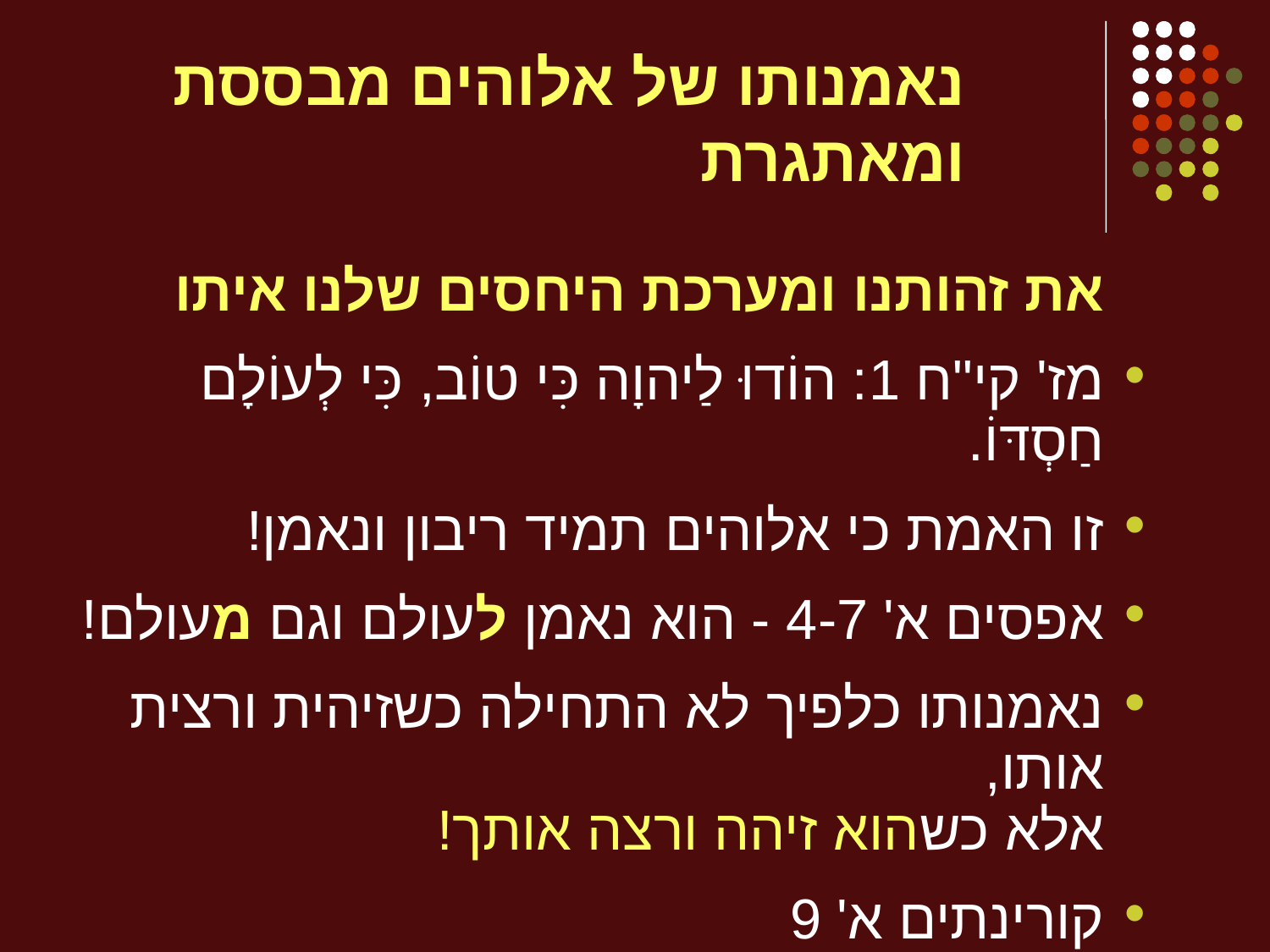

# נאמנותו של אלוהים מבססת ומאתגרת
	   את זהותנו ומערכת היחסים שלנו איתו
מז' קי"ח 1: הוֹדוּ לַיהוָה כִּי טוֹב, כִּי לְעוֹלָם חַסְדּוֹ.
זו האמת כי אלוהים תמיד ריבון ונאמן!
אפסים א' 4-7 - הוא נאמן לעולם וגם מעולם!
נאמנותו כלפיך לא התחילה כשזיהית ורצית אותו,
אלא כשהוא זיהה ורצה אותך!
קורינתים א' 9